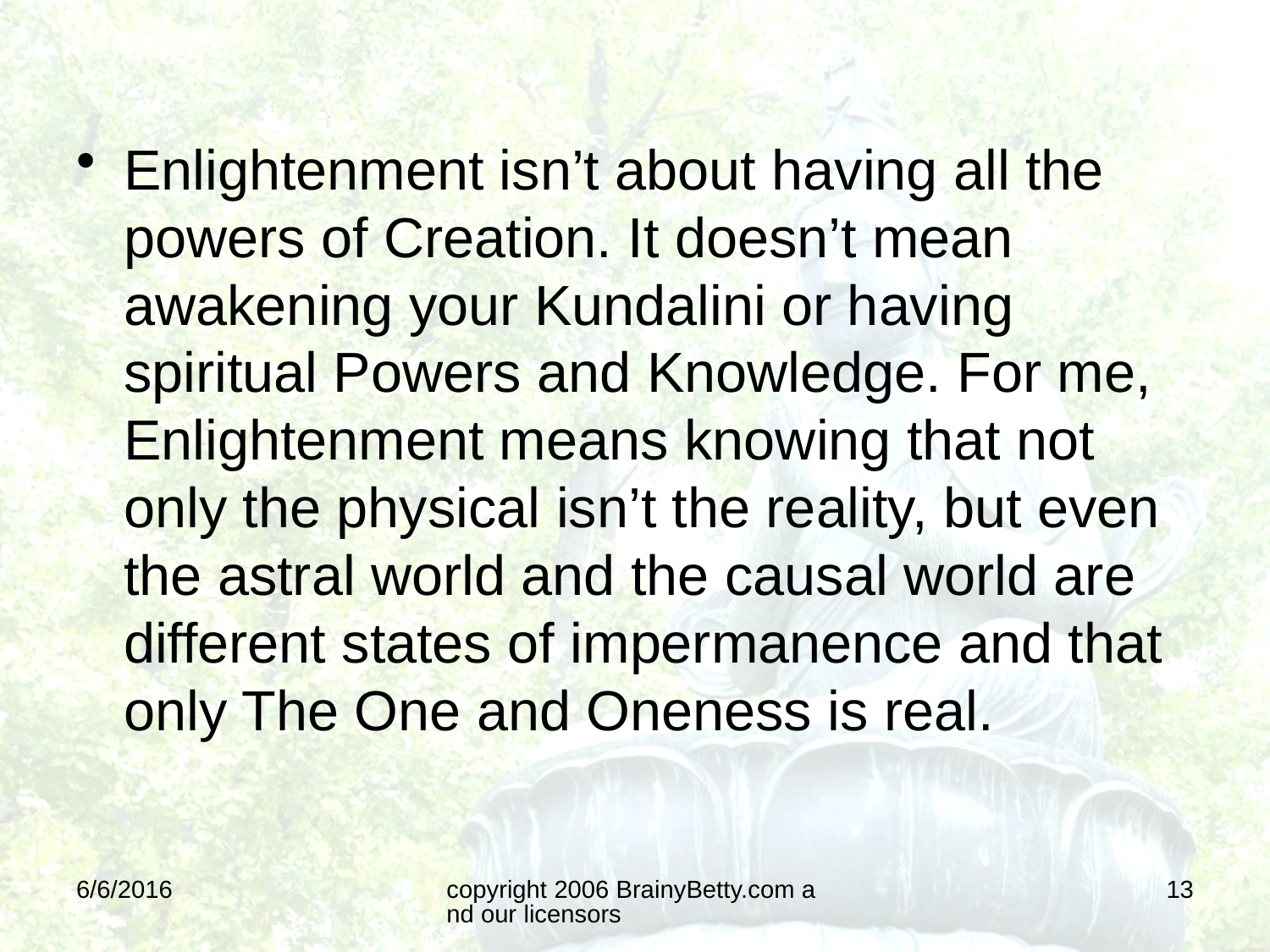

Enlightenment isn’t about having all the powers of Creation. It doesn’t mean awakening your Kundalini or having spiritual Powers and Knowledge. For me, Enlightenment means knowing that not only the physical isn’t the reality, but even the astral world and the causal world are different states of impermanence and that only The One and Oneness is real.

6/6/2016
copyright 2006 BrainyBetty.com and our licensors
13